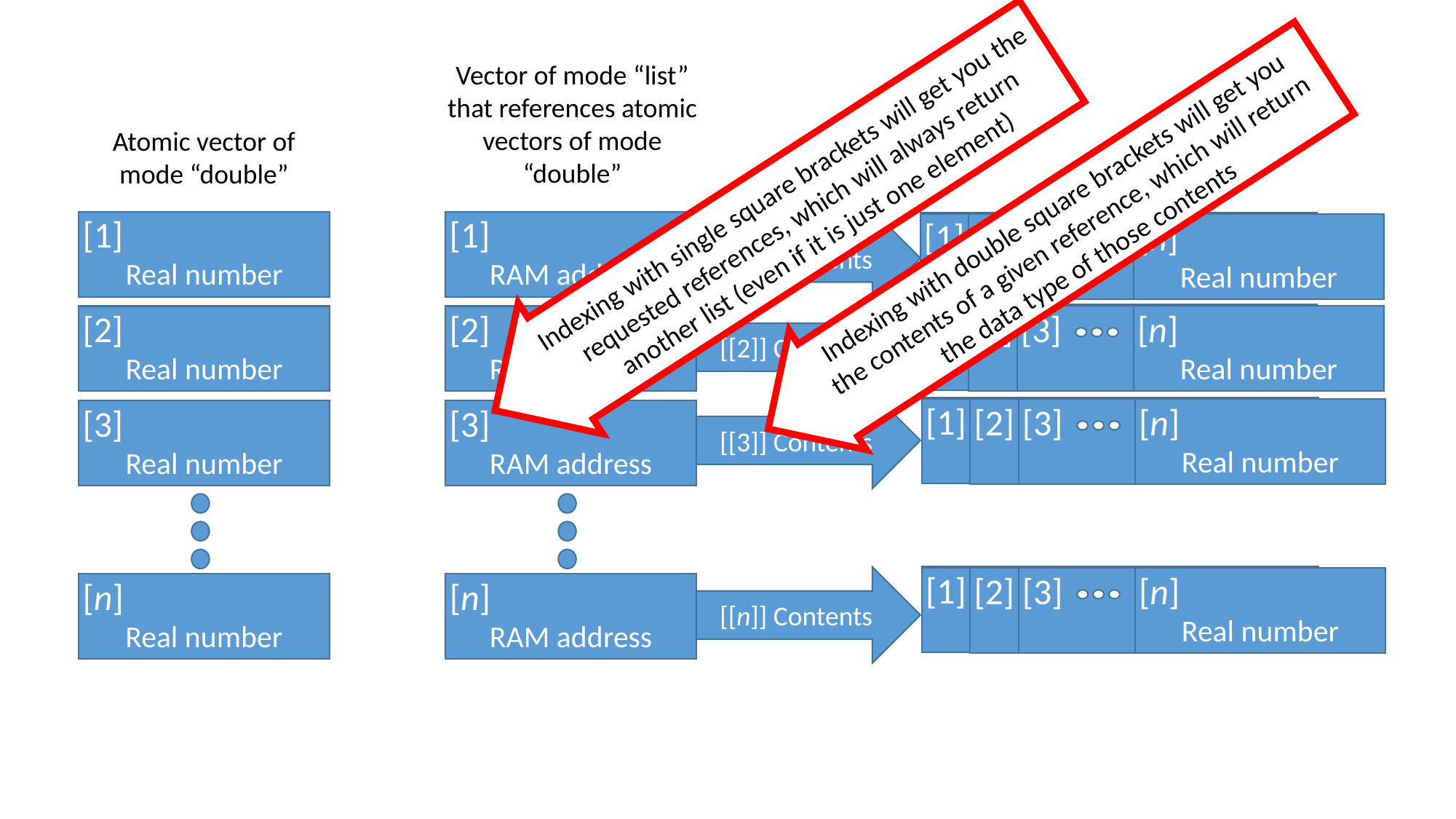

Vector of mode “list” that references atomic vectors of mode “double”
Atomic vector of mode “double”
Indexing with single square brackets will get you the requested references, which will always return another list (even if it is just one element)
Indexing with double square brackets will get you the contents of a given reference, which will return the data type of those contents
[1]
Real number
[1]
RAM address
[1]
Real number
[2]
Real number
[3]
Real number
[n]
Real number
[1]
Real number
[2]
Real number
[3]

[n]
Real number

[[1]] Contents
[1]
Real number
[2]
Real number
[3]
Real number
[n]
Real number
[1]
Real number
[2]
Real number
[3]

[n]
Real number

[[2]] Contents
[2]
Real number
[2]
RAM address
[1]
Real number
[2]
Real number
[3]
Real number
[n]
Real number
[1]
Real number
[2]
Real number
[3]

[n]
Real number

[[3]] Contents
[3]
Real number
[3]
RAM address

[1]
Real number
[2]
Real number
[3]
Real number
[n]
Real number
[1]
Real number
[2]
Real number
[3]

[n]
Real number

[[n]] Contents
[n]
Real number
[n]
RAM address